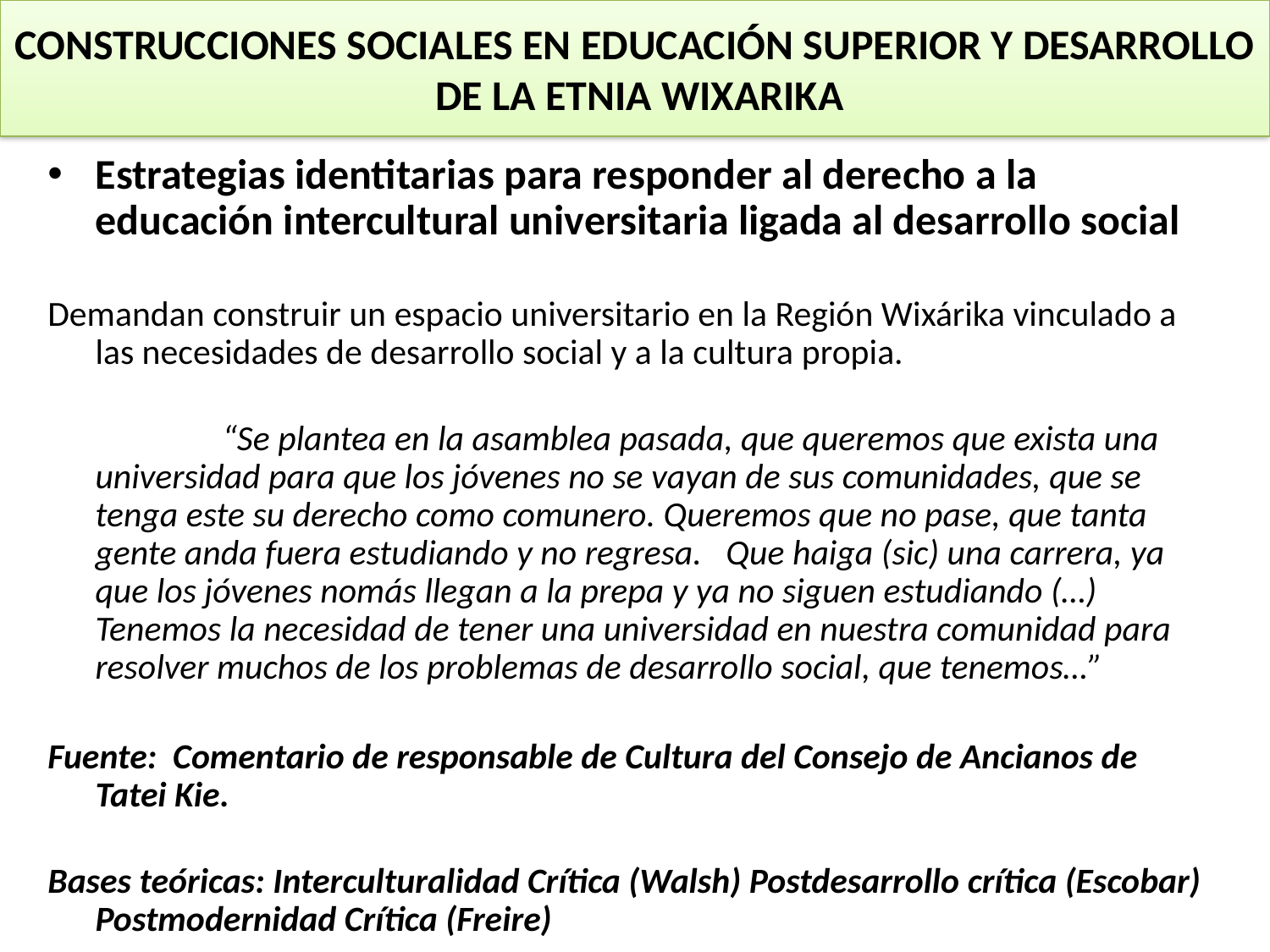

CONSTRUCCIONES SOCIALES EN EDUCACIÓN SUPERIOR Y DESARROLLO  DE LA ETNIA WIXARIKA
Estrategias identitarias para responder al derecho a la educación intercultural universitaria ligada al desarrollo social

Demandan construir un espacio universitario en la Región Wixárika vinculado a las necesidades de desarrollo social y a la cultura propia.

		“Se plantea en la asamblea pasada, que queremos que exista una universidad para que los jóvenes no se vayan de sus comunidades, que se tenga este su derecho como comunero. Queremos que no pase, que tanta gente anda fuera estudiando y no regresa.   Que haiga (sic) una carrera, ya que los jóvenes nomás llegan a la prepa y ya no siguen estudiando (…) Tenemos la necesidad de tener una universidad en nuestra comunidad para resolver muchos de los problemas de desarrollo social, que tenemos…”

Fuente:  Comentario de responsable de Cultura del Consejo de Ancianos de Tatei Kie.

Bases teóricas: Interculturalidad Crítica (Walsh) Postdesarrollo crítica (Escobar) Postmodernidad Crítica (Freire)